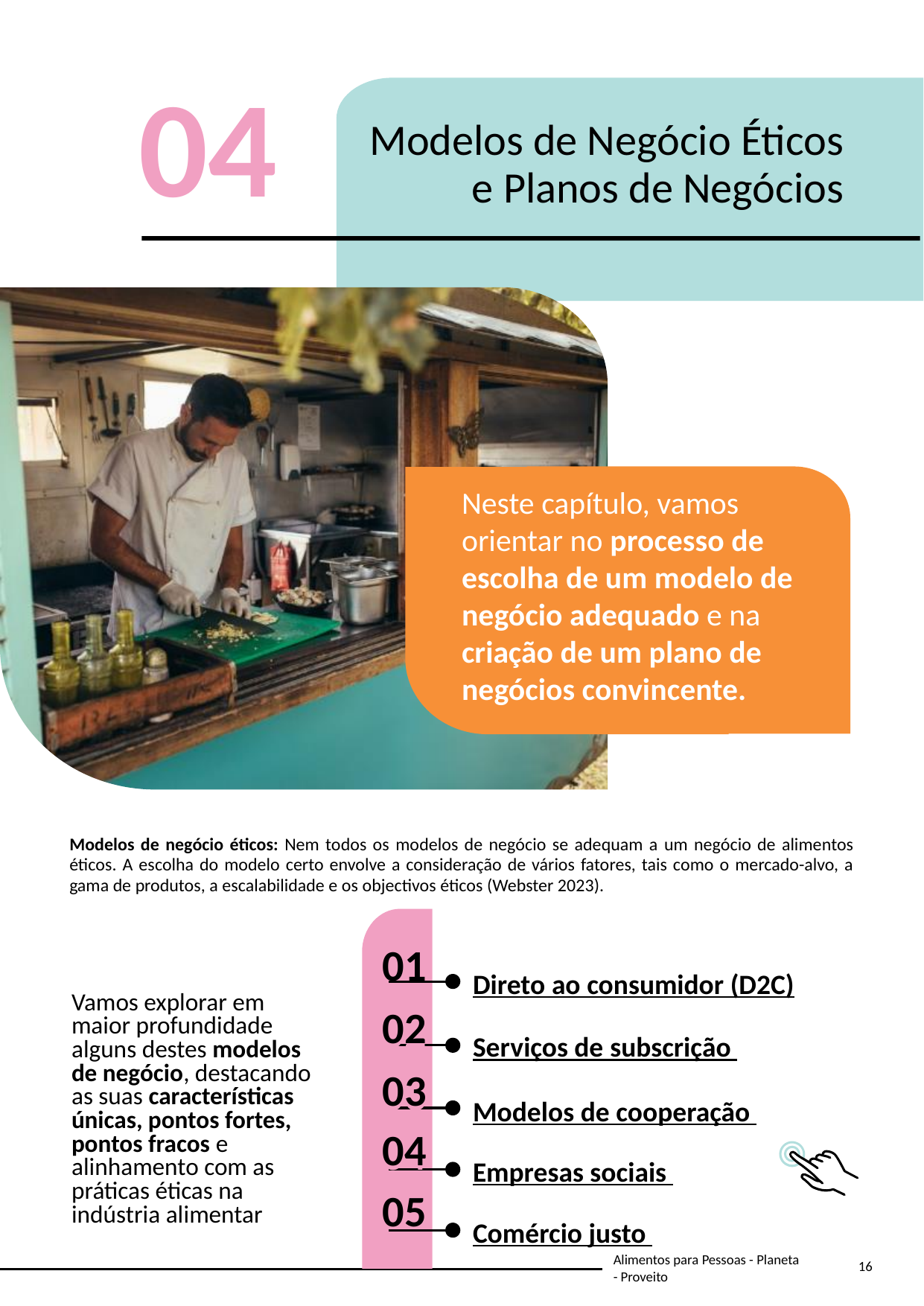

04

Modelos de Negócio Éticos e Planos de Negócios

Neste capítulo, vamos orientar no processo de escolha de um modelo de negócio adequado e na criação de um plano de negócios convincente.
Modelos de negócio éticos: Nem todos os modelos de negócio se adequam a um negócio de alimentos éticos. A escolha do modelo certo envolve a consideração de vários fatores, tais como o mercado-alvo, a gama de produtos, a escalabilidade e os objectivos éticos (Webster 2023).
01
Direto ao consumidor (D2C)

02
Serviços de subscrição

03
Modelos de cooperação

04
Empresas sociais

Comércio justo

Vamos explorar em maior profundidade alguns destes modelos de negócio, destacando as suas características únicas, pontos fortes, pontos fracos e alinhamento com as práticas éticas na indústria alimentar
02

03
04

05
16